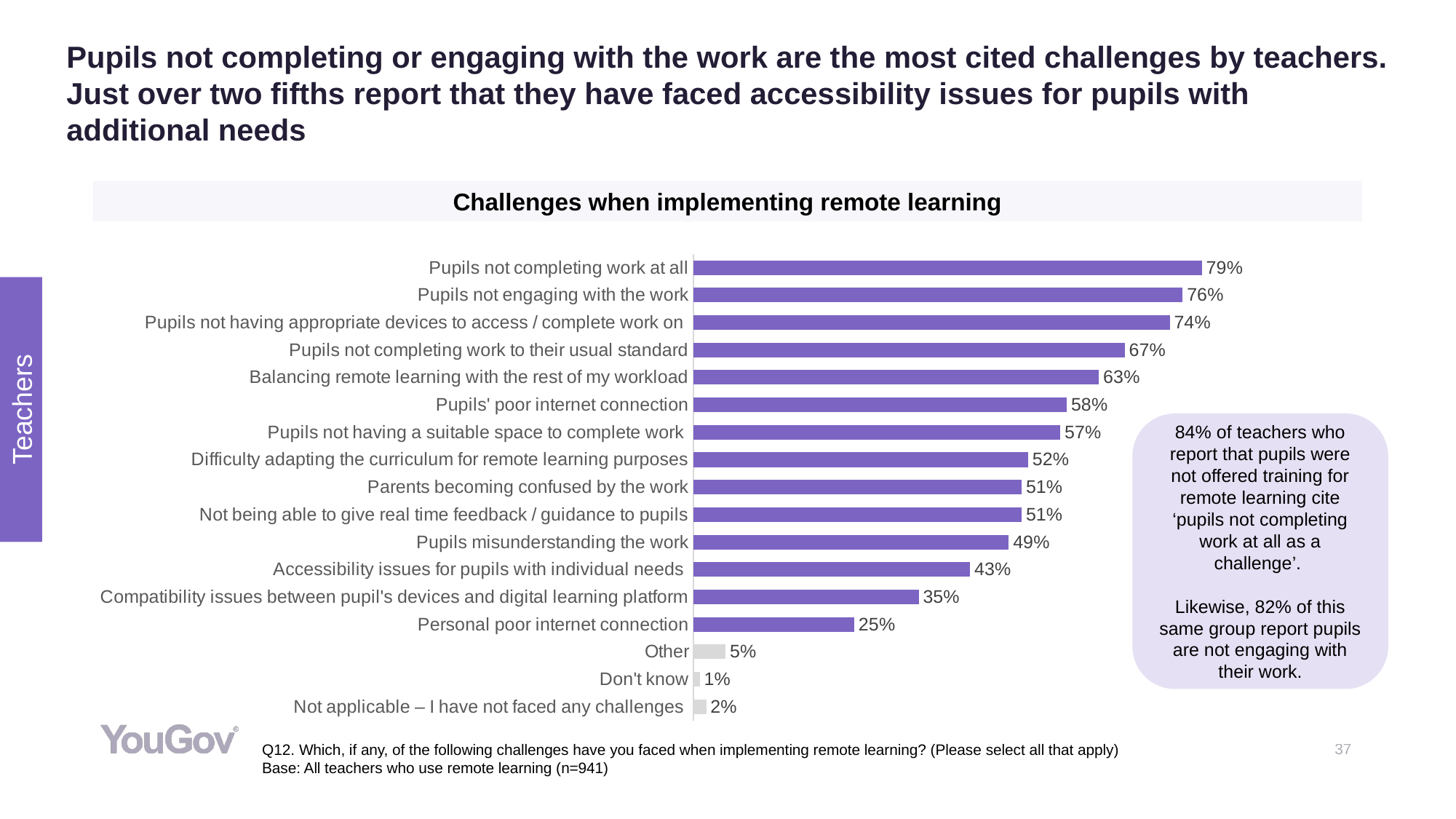

# Pupils not completing or engaging with the work are the most cited challenges by teachers. Just over two fifths report that they have faced accessibility issues for pupils with additional needs
Challenges when implementing remote learning

### Chart

| Category | All |
|---|---|
| Not applicable – I have not faced any challenges  | 0.02 |
| Don't know | 0.01 |
| Other | 0.05 |
| Personal poor internet connection | 0.25 |
| Compatibility issues between pupil's devices and digital learning platform | 0.35 |
| Accessibility issues for pupils with individual needs  | 0.43 |
| Pupils misunderstanding the work | 0.49 |
| Not being able to give real time feedback / guidance to pupils | 0.51 |
| Parents becoming confused by the work | 0.51 |
| Difficulty adapting the curriculum for remote learning purposes | 0.52 |
| Pupils not having a suitable space to complete work  | 0.57 |
| Pupils' poor internet connection | 0.58 |
| Balancing remote learning with the rest of my workload | 0.63 |
| Pupils not completing work to their usual standard | 0.67 |
| Pupils not having appropriate devices to access / complete work on  | 0.74 |
| Pupils not engaging with the work | 0.76 |
| Pupils not completing work at all | 0.79 |
Teachers
84% of teachers who report that pupils were not offered training for remote learning cite ‘pupils not completing work at all as a challenge’.

Likewise, 82% of this same group report pupils are not engaging with their work.
Q12. Which, if any, of the following challenges have you faced when implementing remote learning? (Please select all that apply)
Base: All teachers who use remote learning (n=941)